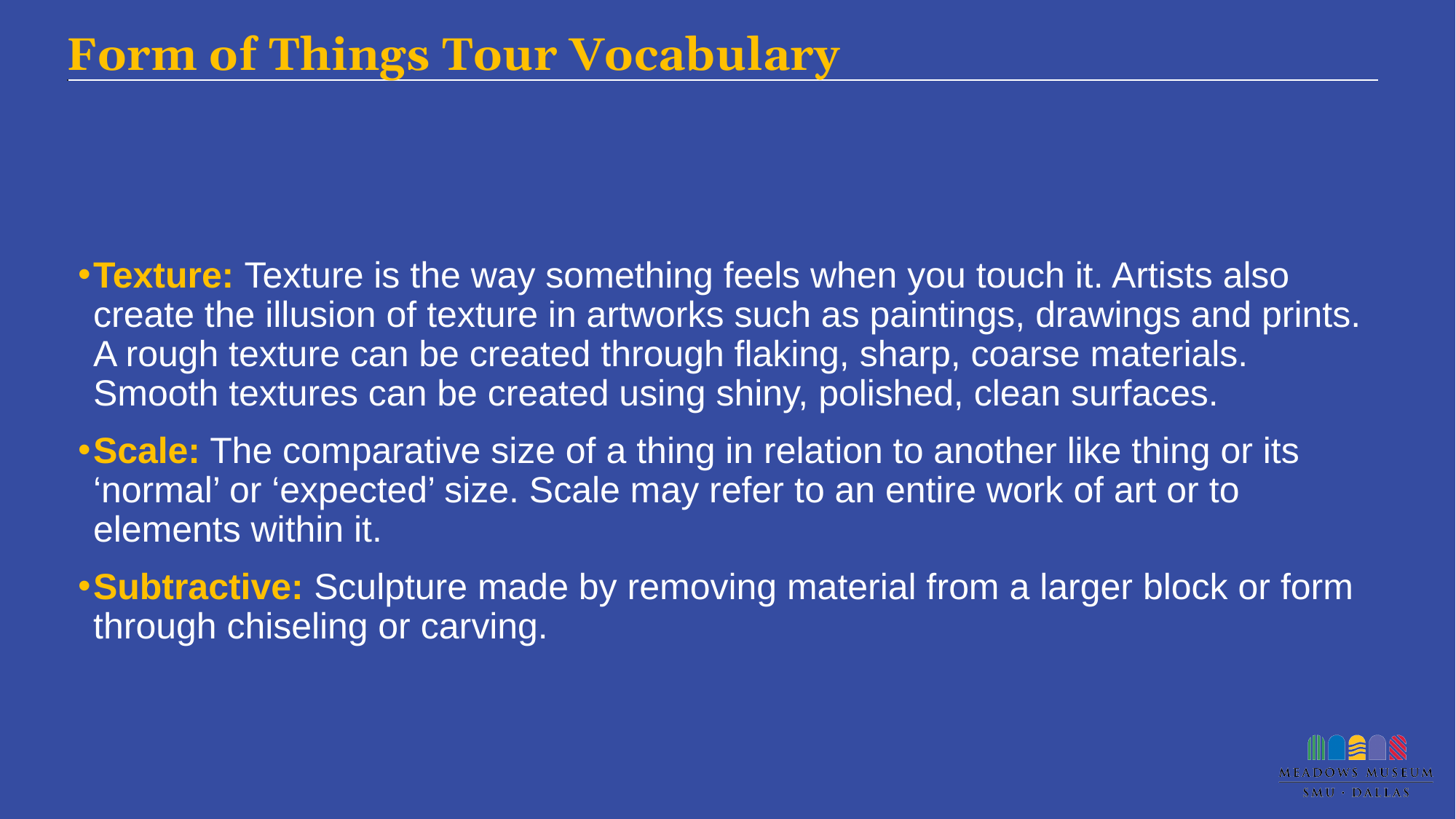

# Form of Things Tour Vocabulary
Texture: Texture is the way something feels when you touch it. Artists also create the illusion of texture in artworks such as paintings, drawings and prints. A rough texture can be created through flaking, sharp, coarse materials. Smooth textures can be created using shiny, polished, clean surfaces.
Scale: The comparative size of a thing in relation to another like thing or its ‘normal’ or ‘expected’ size. Scale may refer to an entire work of art or to elements within it.
Subtractive: Sculpture made by removing material from a larger block or form through chiseling or carving.